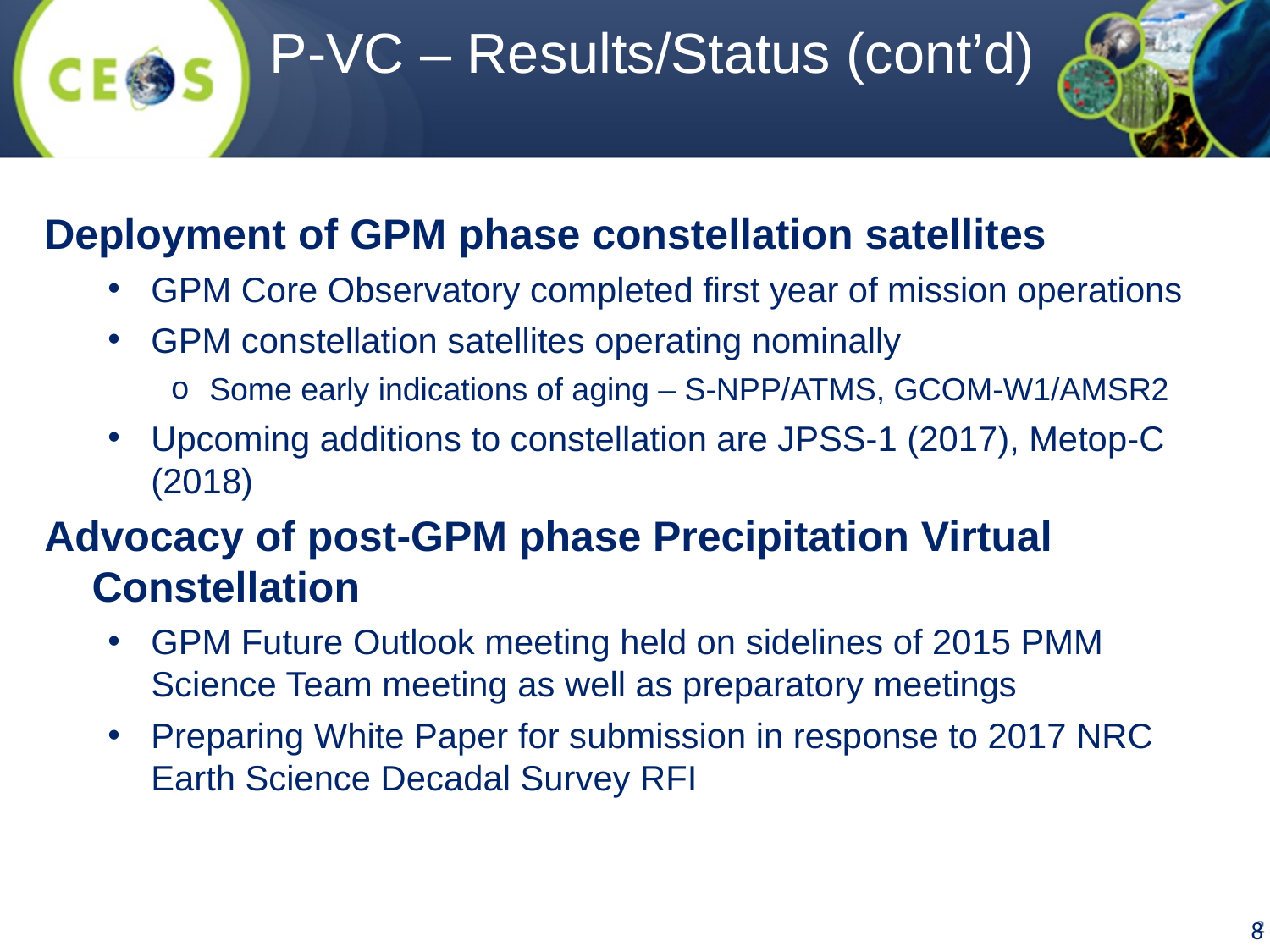

# P-VC – Results/Status (cont’d)
Deployment of GPM phase constellation satellites
GPM Core Observatory completed first year of mission operations
GPM constellation satellites operating nominally
Some early indications of aging – S-NPP/ATMS, GCOM-W1/AMSR2
Upcoming additions to constellation are JPSS-1 (2017), Metop-C (2018)
Advocacy of post-GPM phase Precipitation Virtual Constellation
GPM Future Outlook meeting held on sidelines of 2015 PMM Science Team meeting as well as preparatory meetings
Preparing White Paper for submission in response to 2017 NRC Earth Science Decadal Survey RFI

8